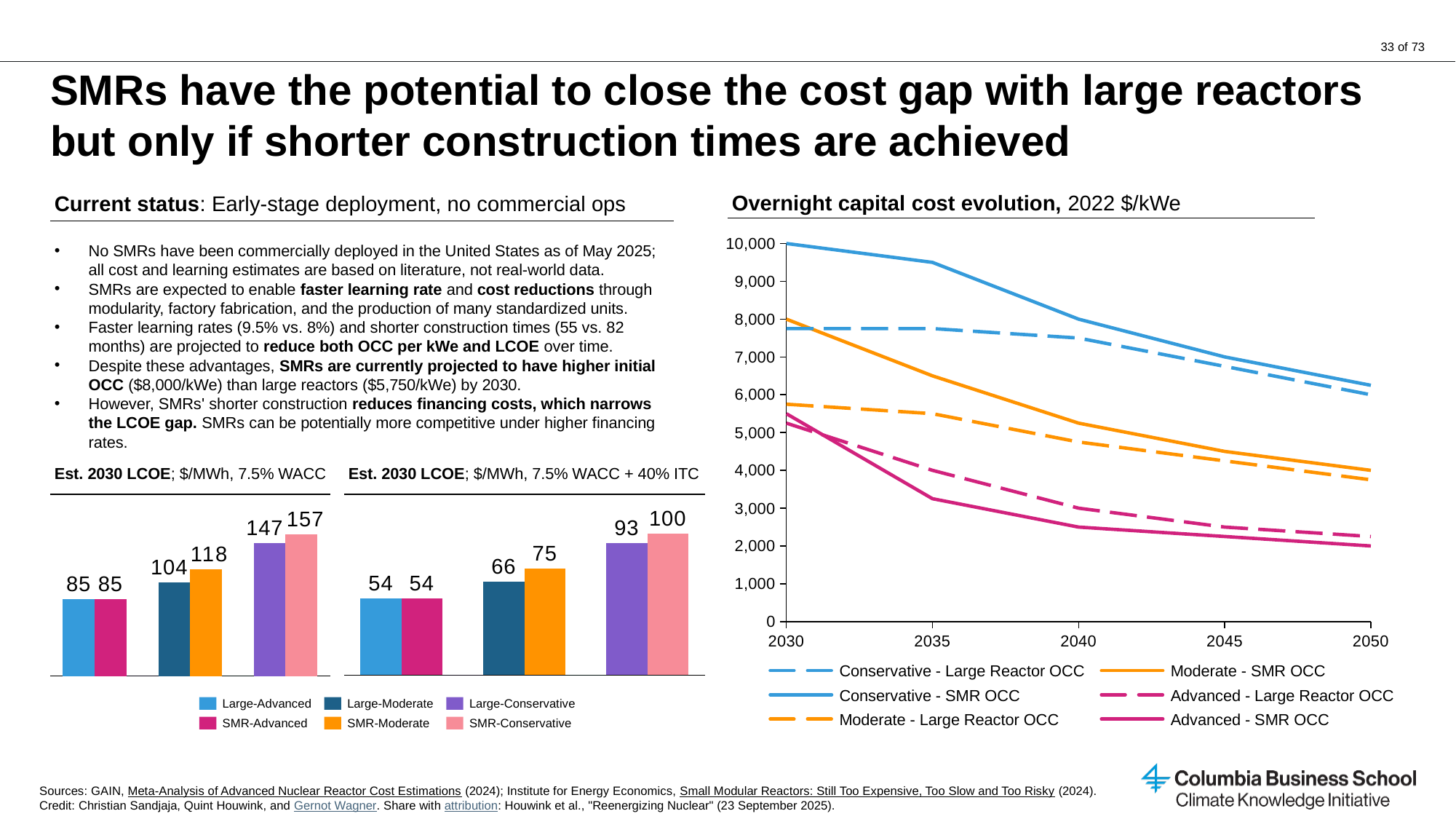

# SMRs have the potential to close the cost gap with large reactors but only if shorter construction times are achieved
Overnight capital cost evolution, 2022 $/kWe
Current status: Early-stage deployment, no commercial ops

### Chart

| Category |  |  |  |  |  |  |
|---|---|---|---|---|---|---|
No SMRs have been commercially deployed in the United States as of May 2025; all cost and learning estimates are based on literature, not real-world data.
SMRs are expected to enable faster learning rate and cost reductions through modularity, factory fabrication, and the production of many standardized units.
Faster learning rates (9.5% vs. 8%) and shorter construction times (55 vs. 82 months) are projected to reduce both OCC per kWe and LCOE over time.
Despite these advantages, SMRs are currently projected to have higher initial OCC ($8,000/kWe) than large reactors ($5,750/kWe) by 2030.
However, SMRs' shorter construction reduces financing costs, which narrows the LCOE gap. SMRs can be potentially more competitive under higher financing rates.
Est. 2030 LCOE; $/MWh, 7.5% WACC + 40% ITC
Est. 2030 LCOE; $/MWh, 7.5% WACC

### Chart

| Category |  |  |  |  |  |  |  |  |
|---|---|---|---|---|---|---|---|---|

### Chart

| Category |  |  |  |  |  |  |  |  |
|---|---|---|---|---|---|---|---|---|
Conservative - Large Reactor OCC
Moderate - SMR OCC
Conservative - SMR OCC
Advanced - Large Reactor OCC

Large-Advanced
Large-Moderate
Large-Conservative
Moderate - Large Reactor OCC
Advanced - SMR OCC

SMR-Advanced
SMR-Moderate
SMR-Conservative

Sources: GAIN, Meta-Analysis of Advanced Nuclear Reactor Cost Estimations (2024); Institute for Energy Economics, Small Modular Reactors: Still Too Expensive, Too Slow and Too Risky (2024).
Credit: Christian Sandjaja, Quint Houwink, and Gernot Wagner. Share with attribution: Houwink et al., "Reenergizing Nuclear" (23 September 2025).​